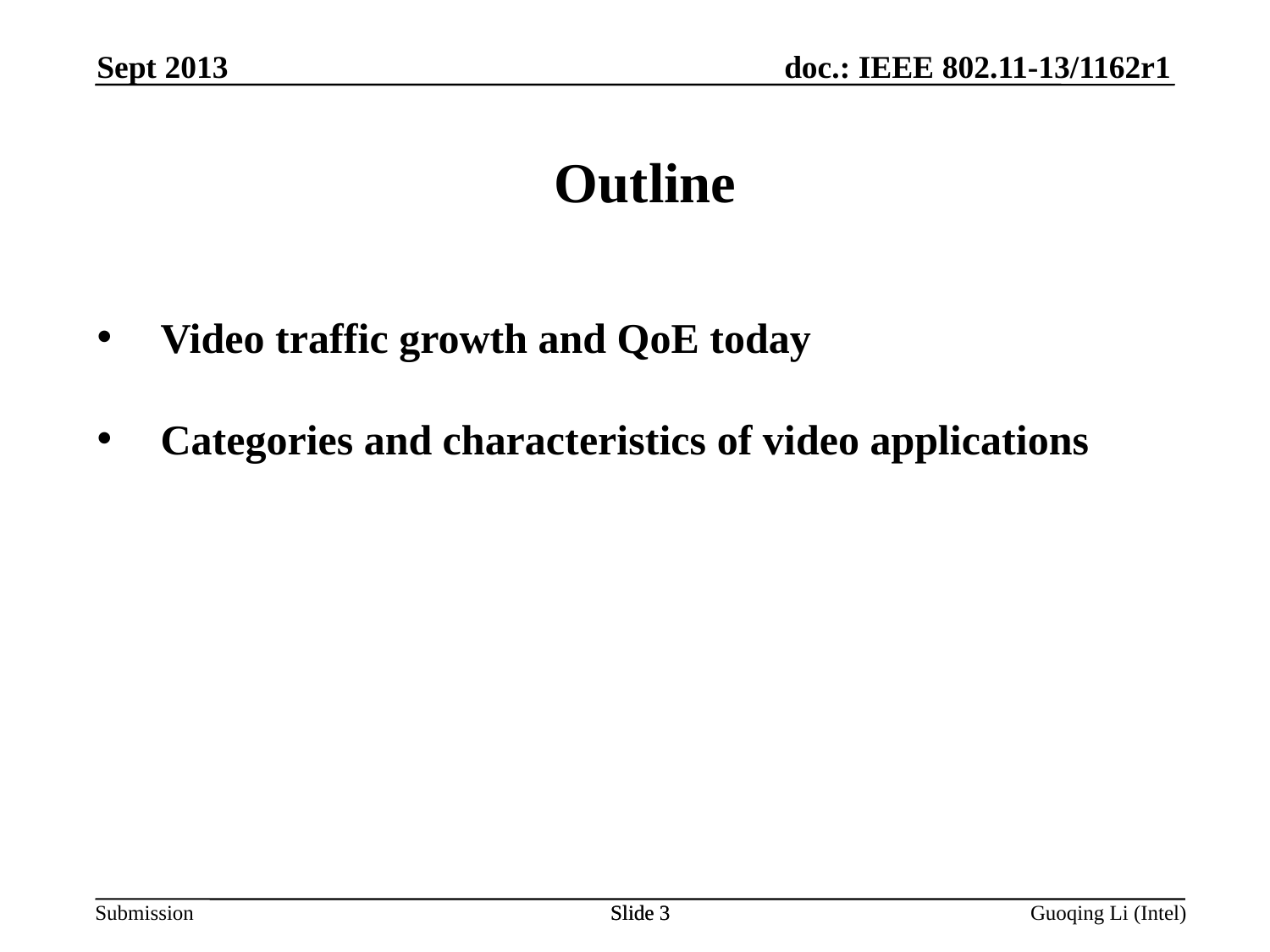

Sept 2013
Outline

Video traffic growth and QoE today

Categories and characteristics of video applications

Slide 3
Slide 3
Guoqing Li (Intel)